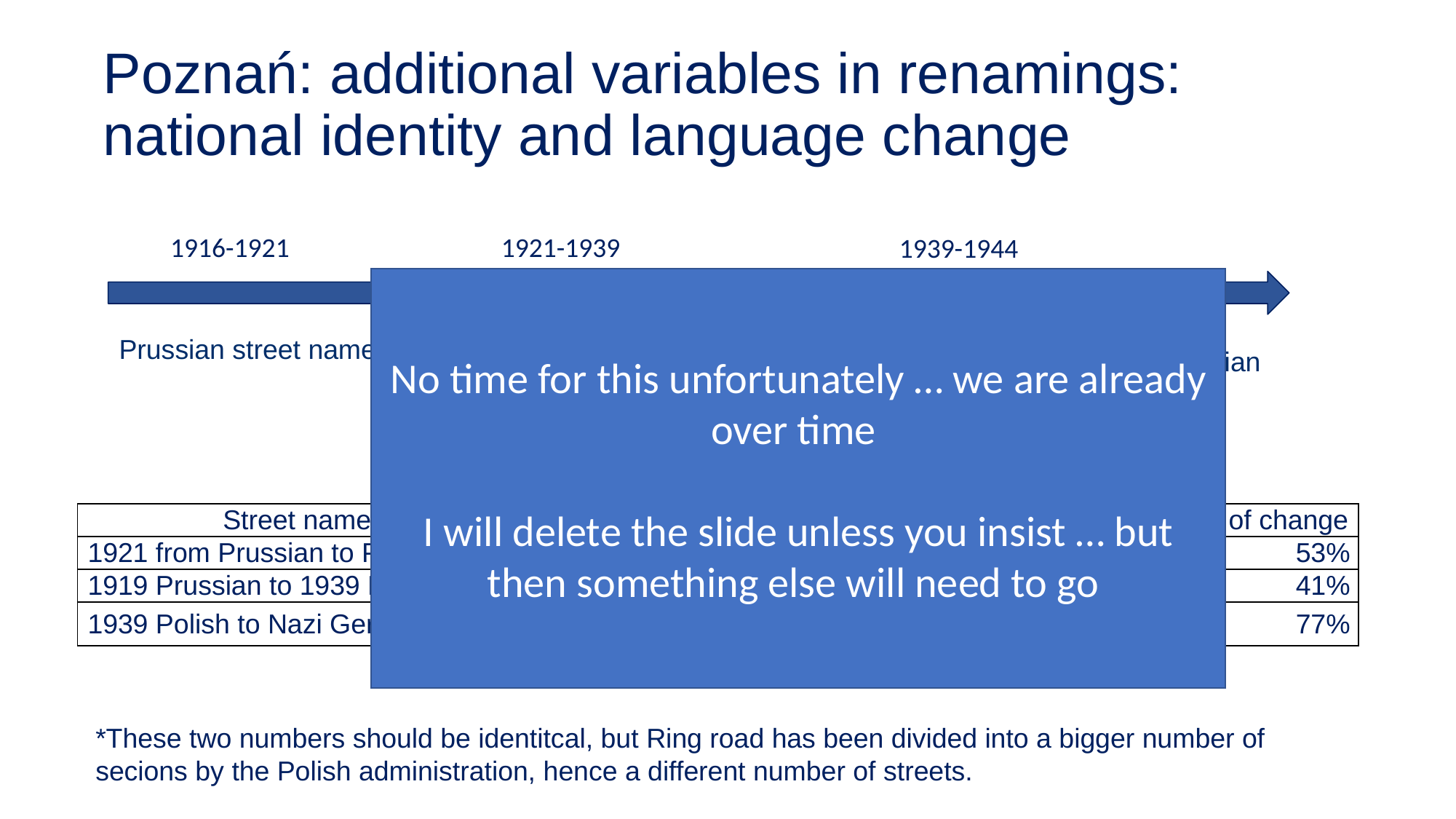

# Poznań: additional variables in renamings: national identity and language change
1921-1939
1916-1921
1939-1944

Prussian street names
> renaming into Polish
 (translation and change)
> new Polish names
> renaming Polish back to Prussian
> changing back to Prussian
> renaming new Polish to Nazi
No time for this unfortunately … we are already over time

I will delete the slide unless you insist … but then something else will need to go
| Street name change | Change | Transl. | Total | % of change |
| --- | --- | --- | --- | --- |
| 1921 from Prussian to Polish | 166 | 149 | 315\* | 53% |
| 1919 Prussian to 1939 Nazi German | 134 | 191 | 325\* | 41% |
| 1939 Polish to Nazi German | 346 | 105 | 451 | 77% |
*These two numbers should be identitcal, but Ring road has been divided into a bigger number of secions by the Polish administration, hence a different number of streets.